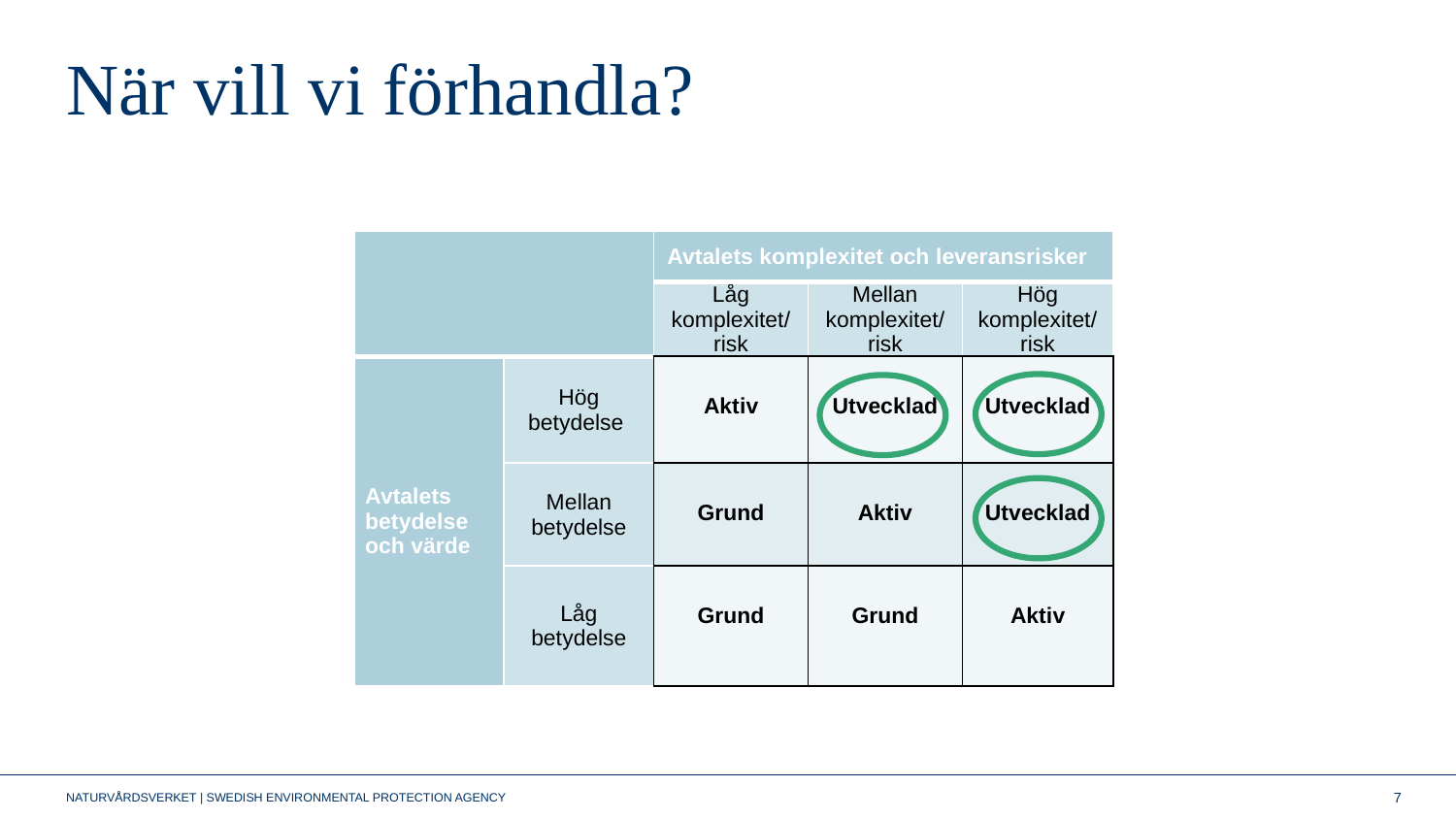

# När vill vi förhandla?
|  |  | Avtalets komplexitet och leveransrisker |  |  |
| --- | --- | --- | --- | --- |
|  |  | Låg komplexitet/ risk | Mellan komplexitet/ risk | Hög komplexitet/ risk |
| Avtalets betydelse och värde | Hög betydelse | Aktiv | Utvecklad | Utvecklad |
|  | Mellan betydelse | Grund | Aktiv | Utvecklad |
|  | Låg betydelse | Grund | Grund | Aktiv |

7
NATURVÅRDSVERKET | SWEDISH ENVIRONMENTAL PROTECTION AGENCY